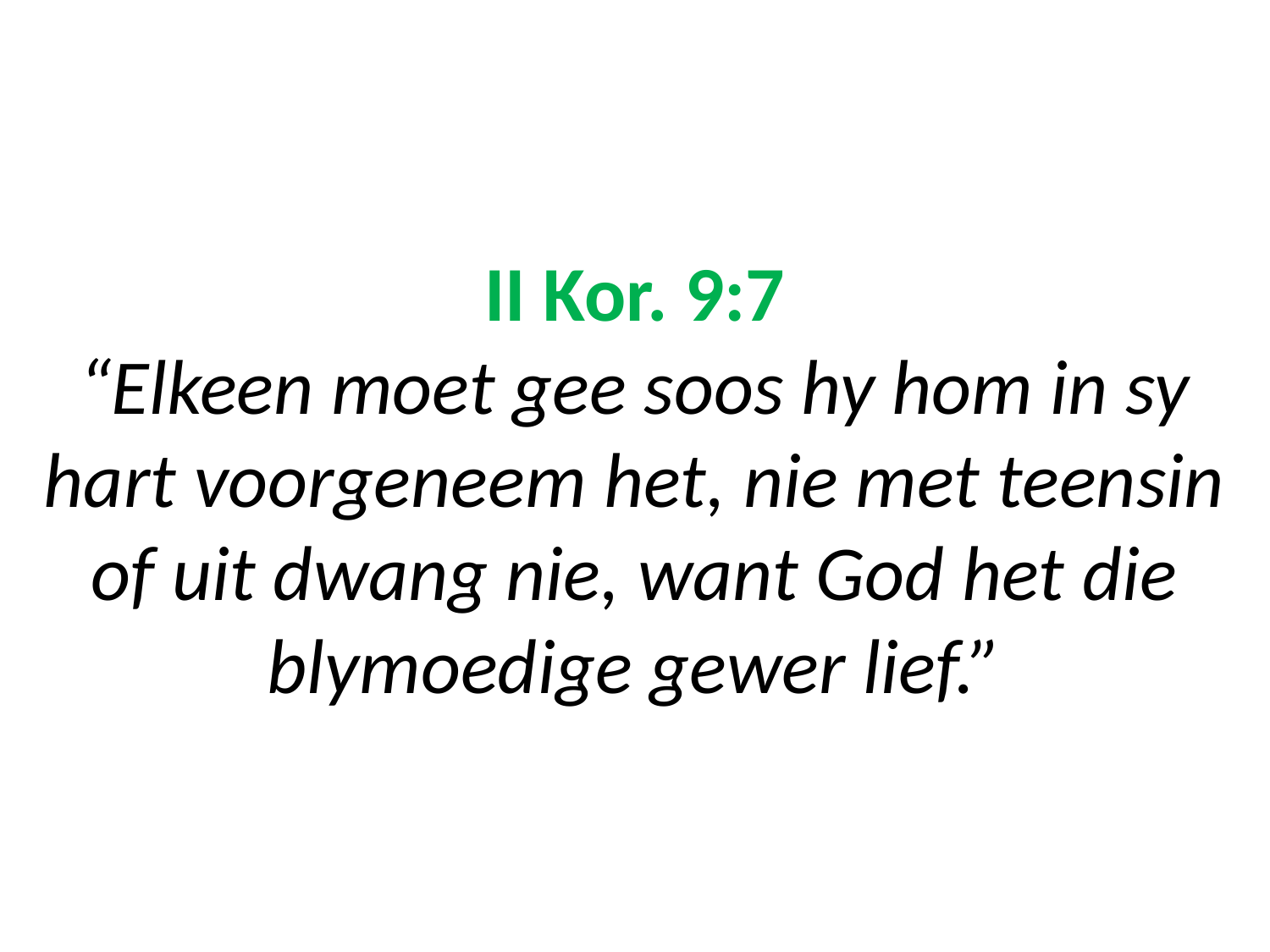

# II Kor. 9:7 “Elkeen moet gee soos hy hom in sy hart voorgeneem het, nie met teensin of uit dwang nie, want God het die blymoedige gewer lief.”